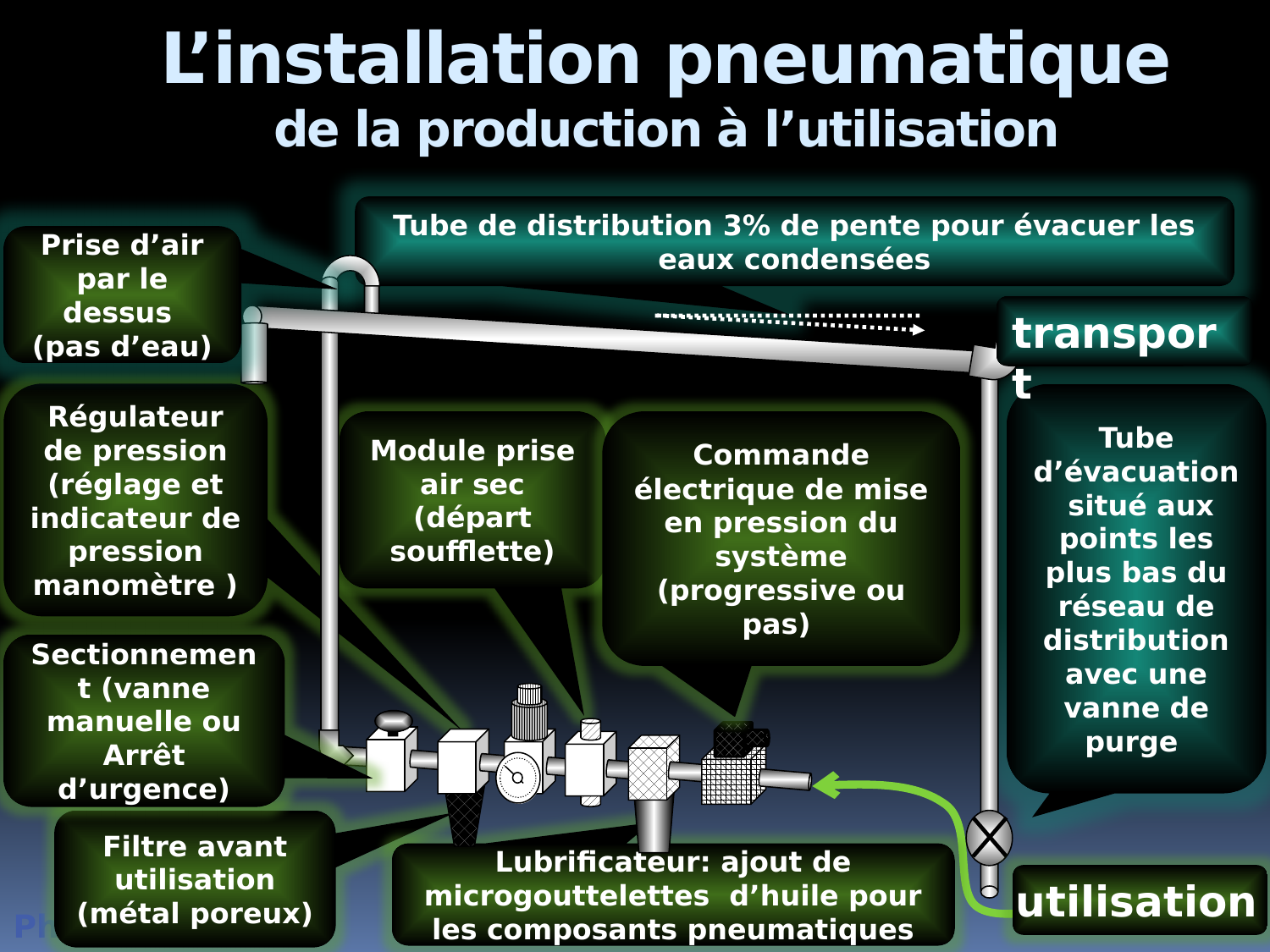

# L’installation pneumatique de la production à l’utilisation

Tube de distribution 3% de pente pour évacuer les eaux condensées
Prise d’air par le dessus
(pas d’eau)

transport
Régulateur de pression (réglage et indicateur de pression manomètre )
Tube d’évacuation  situé aux points les plus bas du réseau de distribution avec une vanne de purge
Module prise air sec (départ soufflette)
Commande électrique de mise en pression du système (progressive ou pas)
Sectionnement (vanne manuelle ou Arrêt d’urgence)

Filtre avant utilisation (métal poreux)
Lubrificateur: ajout de microgouttelettes  d’huile pour les composants pneumatiques
utilisation